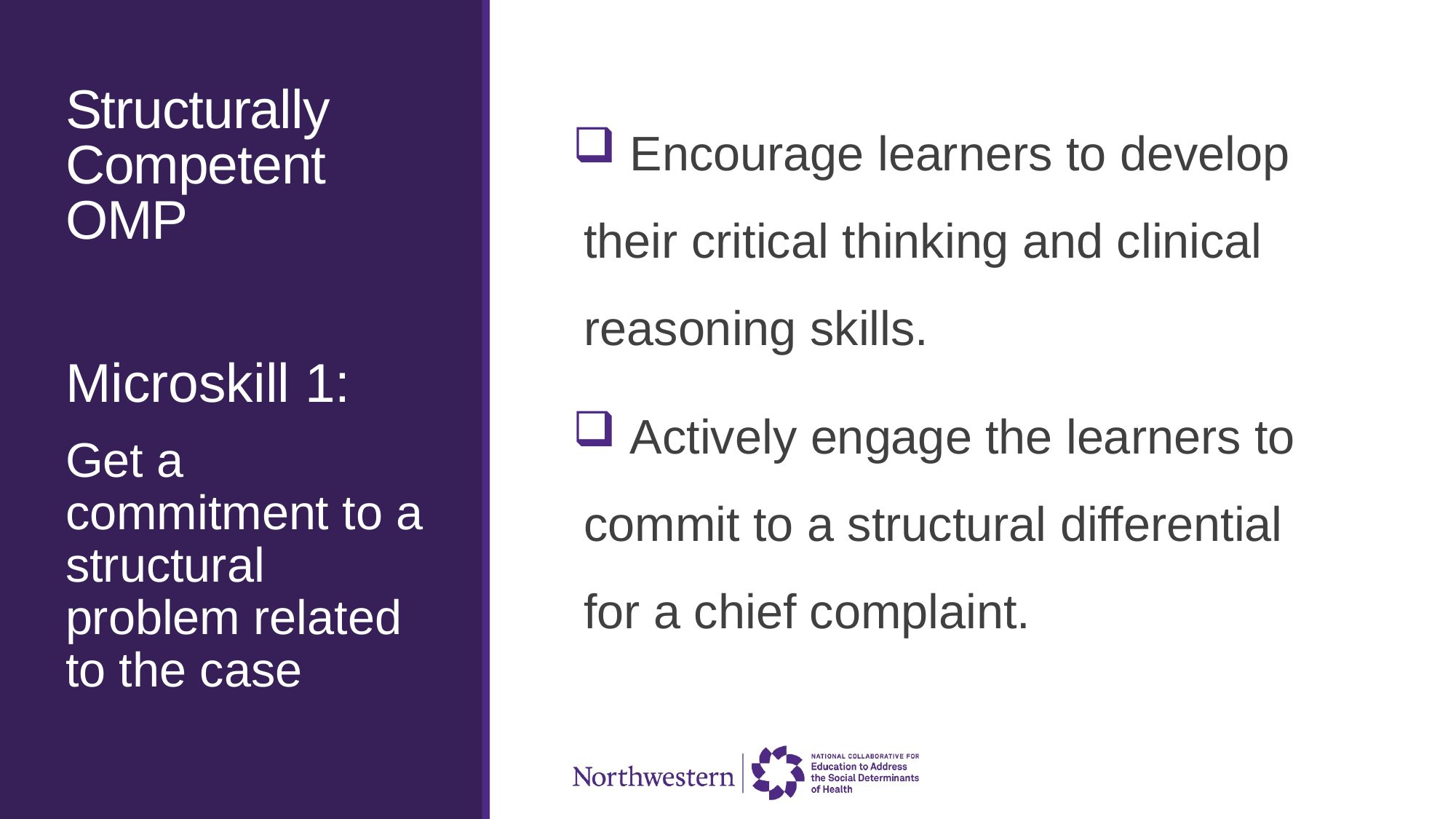

# Structurally Competent OMP
 Encourage learners to develop their critical thinking and clinical reasoning skills.
 Actively engage the learners to commit to a structural differential for a chief complaint.
Microskill 1:
Get a commitment to a structural problem related to the case